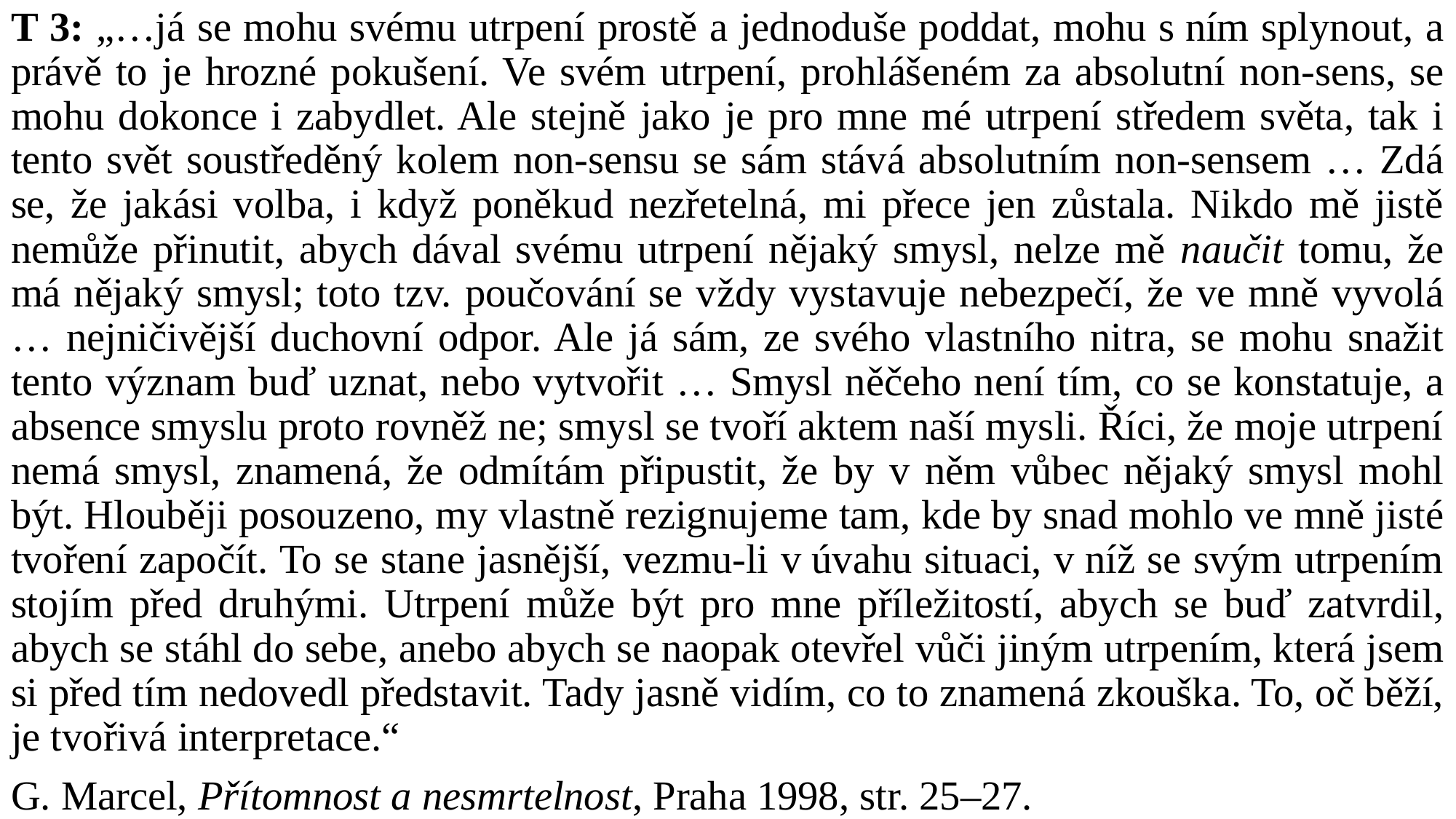

T 3: „…já se mohu svému utrpení prostě a jednoduše poddat, mohu s ním splynout, a právě to je hrozné pokušení. Ve svém utrpení, prohlášeném za absolutní non-sens, se mohu dokonce i zabydlet. Ale stejně jako je pro mne mé utrpení středem světa, tak i tento svět soustředěný kolem non-sensu se sám stává absolutním non-sensem … Zdá se, že jakási volba, i když poněkud nezřetelná, mi přece jen zůstala. Nikdo mě jistě nemůže přinutit, abych dával svému utrpení nějaký smysl, nelze mě naučit tomu, že má nějaký smysl; toto tzv. poučování se vždy vystavuje nebezpečí, že ve mně vyvolá … nejničivější duchovní odpor. Ale já sám, ze svého vlastního nitra, se mohu snažit tento význam buď uznat, nebo vytvořit … Smysl něčeho není tím, co se konstatuje, a absence smyslu proto rovněž ne; smysl se tvoří aktem naší mysli. Říci, že moje utrpení nemá smysl, znamená, že odmítám připustit, že by v něm vůbec nějaký smysl mohl být. Hlouběji posouzeno, my vlastně rezignujeme tam, kde by snad mohlo ve mně jisté tvoření započít. To se stane jasnější, vezmu-li v úvahu situaci, v níž se svým utrpením stojím před druhými. Utrpení může být pro mne příležitostí, abych se buď zatvrdil, abych se stáhl do sebe, anebo abych se naopak otevřel vůči jiným utrpením, která jsem si před tím nedovedl představit. Tady jasně vidím, co to znamená zkouška. To, oč běží, je tvořivá interpretace.“
G. Marcel, Přítomnost a nesmrtelnost, Praha 1998, str. 25–27.
#